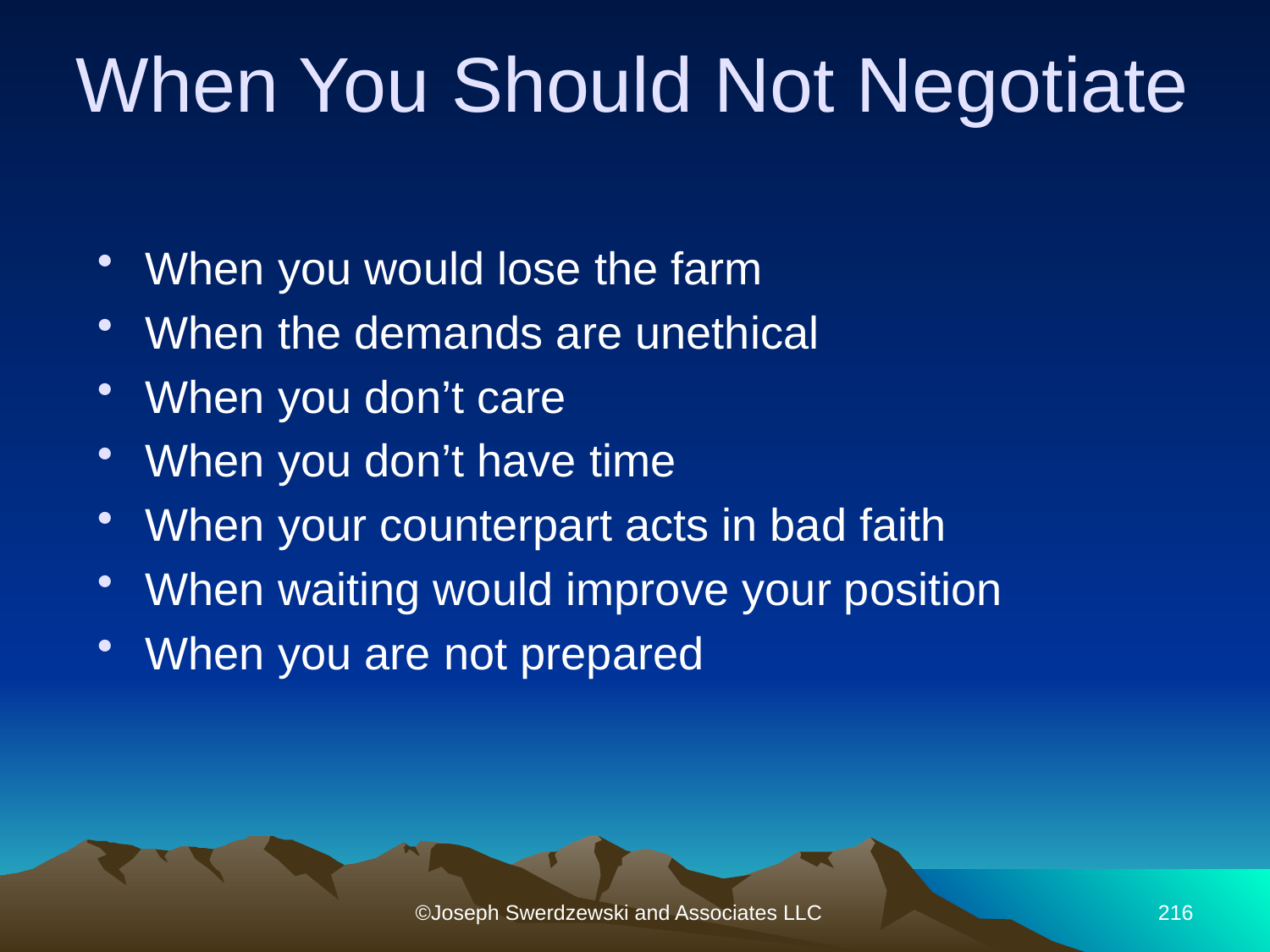

# When You Should Not Negotiate
When you would lose the farm
When the demands are unethical
When you don’t care
When you don’t have time
When your counterpart acts in bad faith
When waiting would improve your position
When you are not prepared
©Joseph Swerdzewski and Associates LLC
216